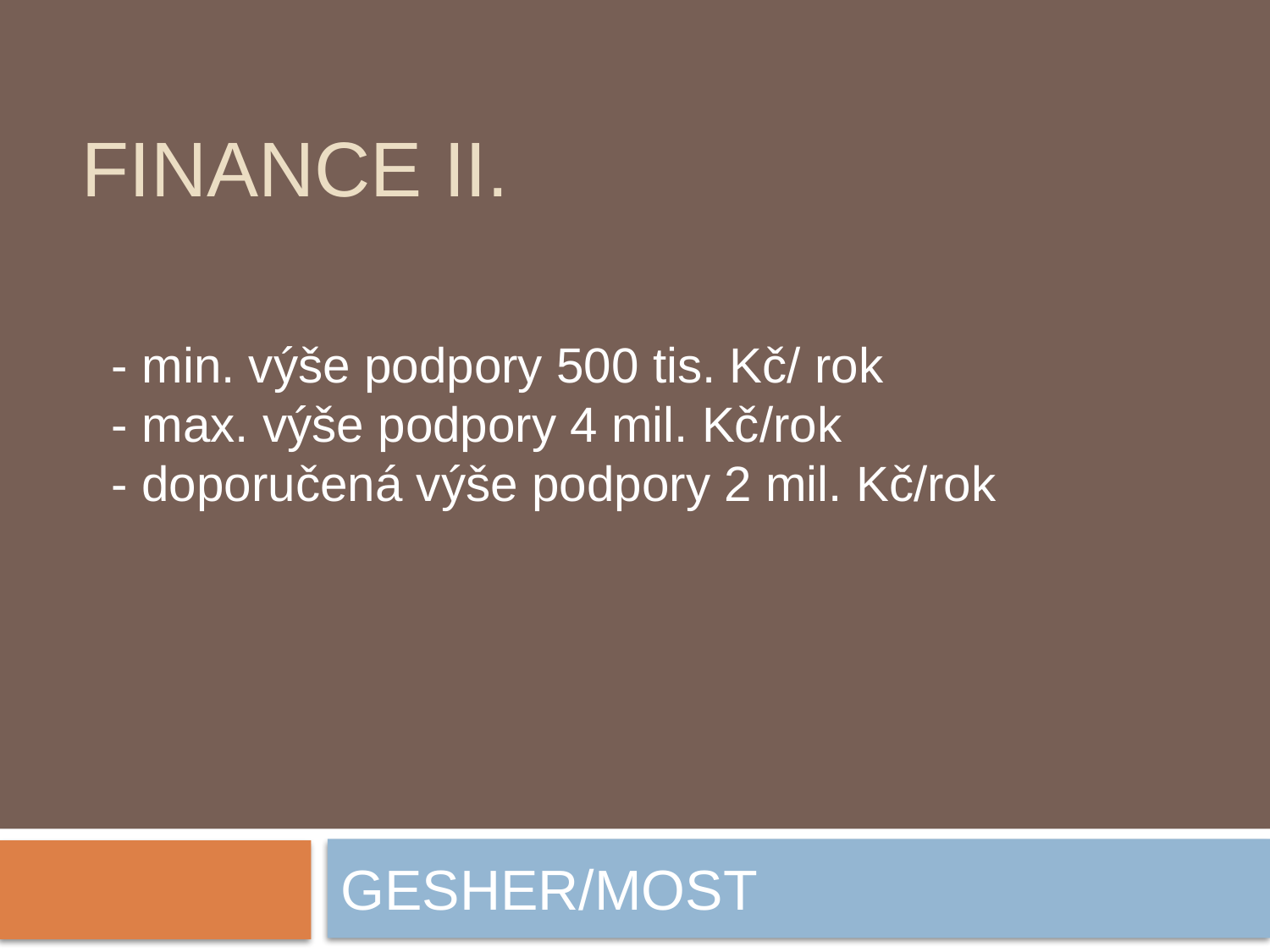

# Finance II.
- min. výše podpory 500 tis. Kč/ rok
- max. výše podpory 4 mil. Kč/rok
- doporučená výše podpory 2 mil. Kč/rok

GESHER/MOST